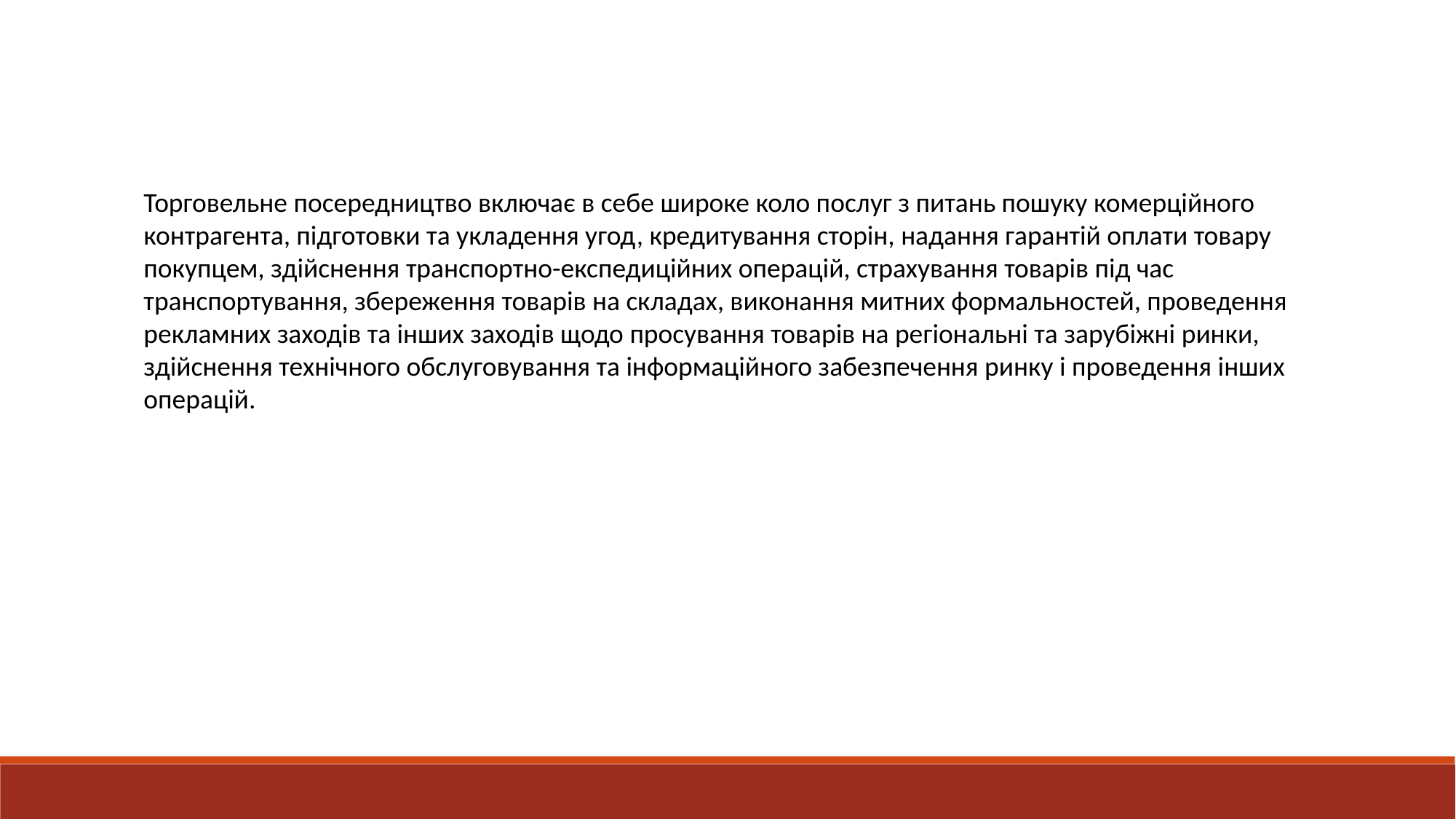

Торговельне посередництво включає в себе широке коло послуг з питань пошуку комерційного контрагента, підготовки та укладення угод, кредитування сторін, надання гарантій оплати товару покупцем, здійснення транспортно-експедиційних операцій, страхування товарів під час транспортування, збереження товарів на складах, виконання митних формальностей, проведення рекламних заходів та інших заходів щодо просування товарів на регіональні та зарубіжні ринки, здійснення технічного обслуговування та інформаційного забезпечення ринку і проведення інших операцій.